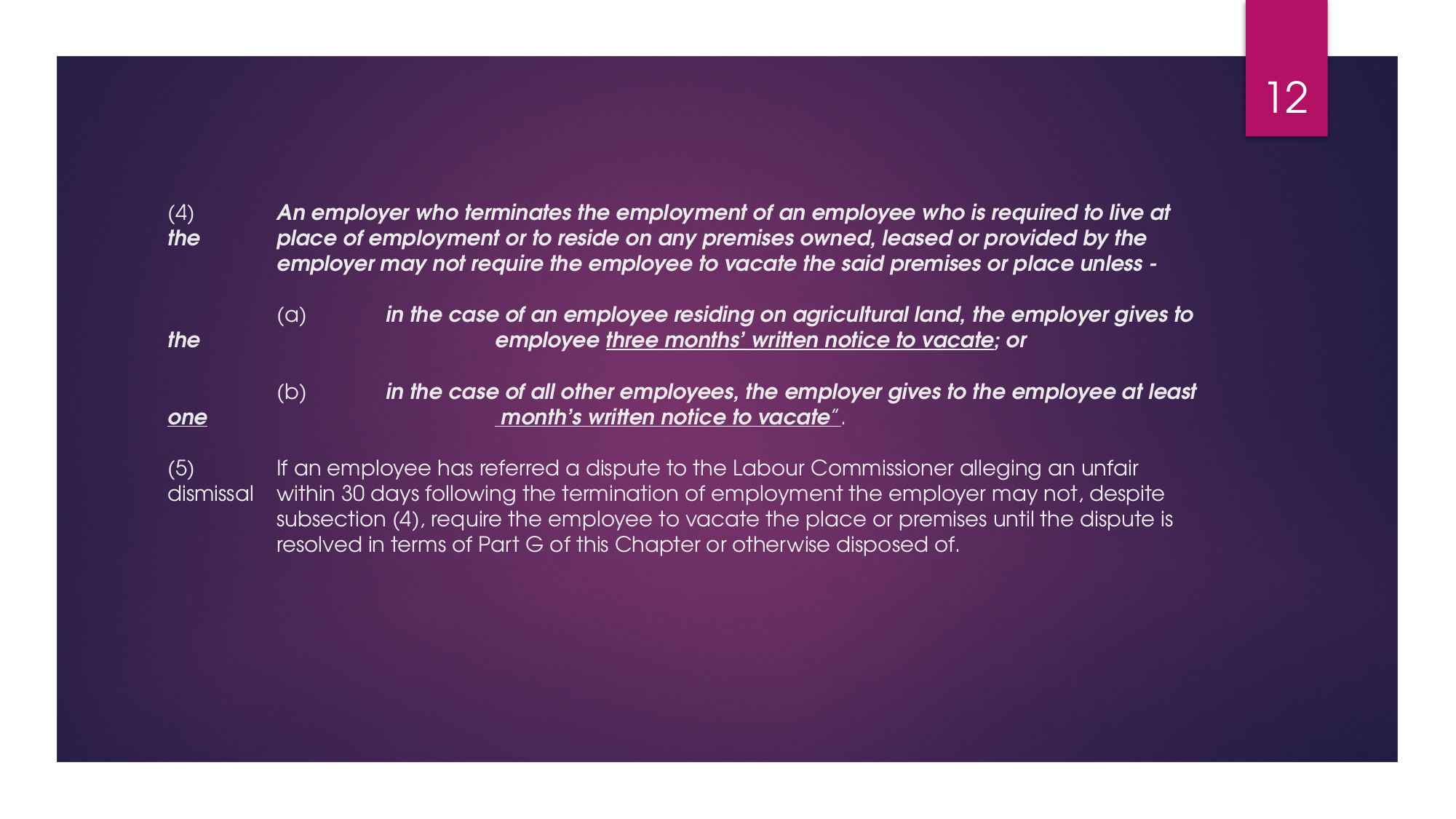

12
# (4)	An employer who terminates the employment of an employee who is required to live at the 	place of employment or to reside on any premises owned, leased or provided by the 	employer may not require the employee to vacate the said premises or place unless -   (a)	in the case of an employee residing on agricultural land, the employer gives to the 			employee three months’ written notice to vacate; or   (b)	in the case of all other employees, the employer gives to the employee at least one			 month’s written notice to vacate”.   (5)	If an employee has referred a dispute to the Labour Commissioner alleging an unfair dismissal 	within 30 days following the termination of employment the employer may not, despite 	subsection (4), require the employee to vacate the place or premises until the dispute is 	resolved in terms of Part G of this Chapter or otherwise disposed of.